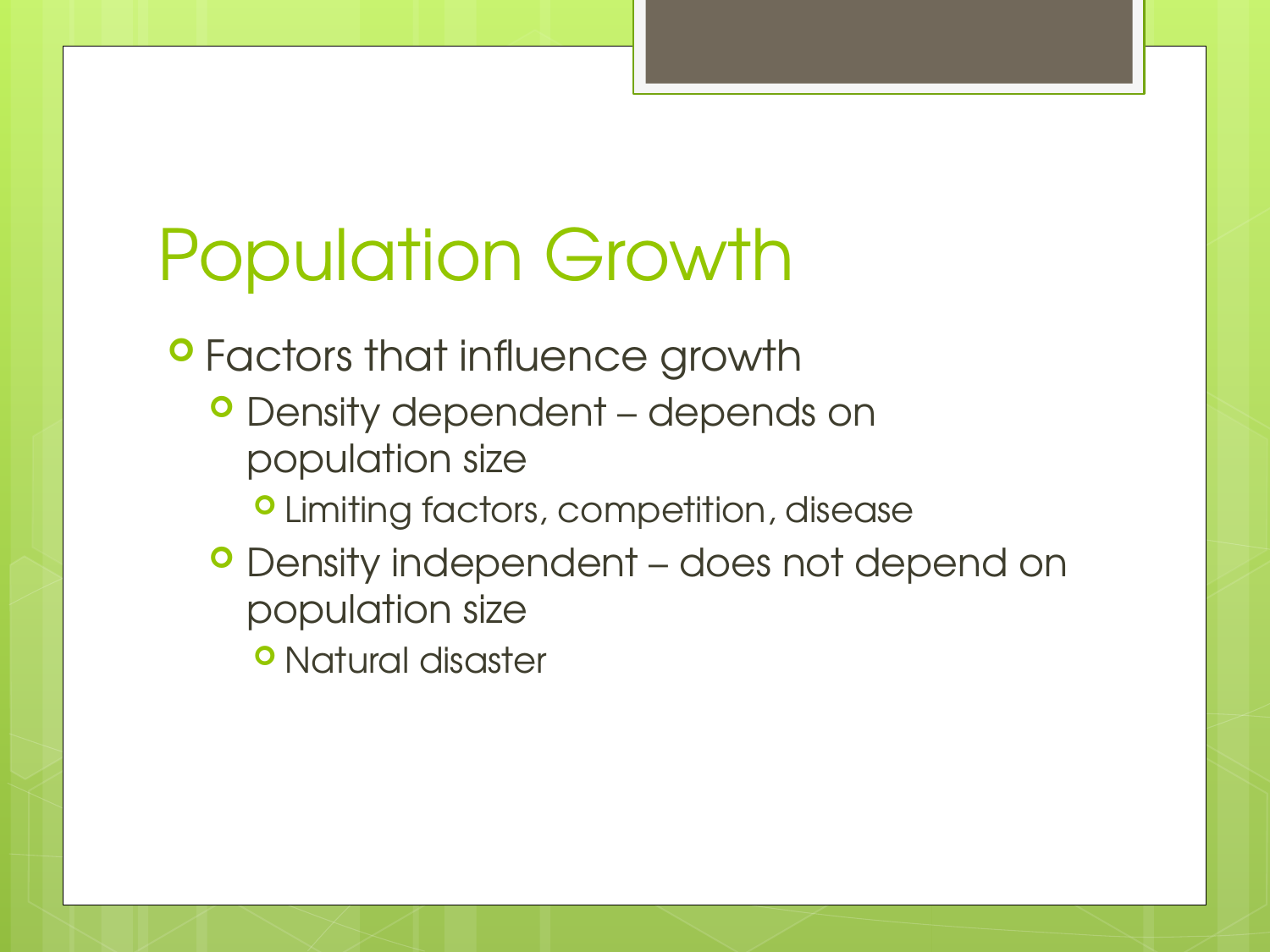

# Population Growth
Factors that influence growth
Density dependent – depends on population size
Limiting factors, competition, disease
Density independent – does not depend on population size
Natural disaster